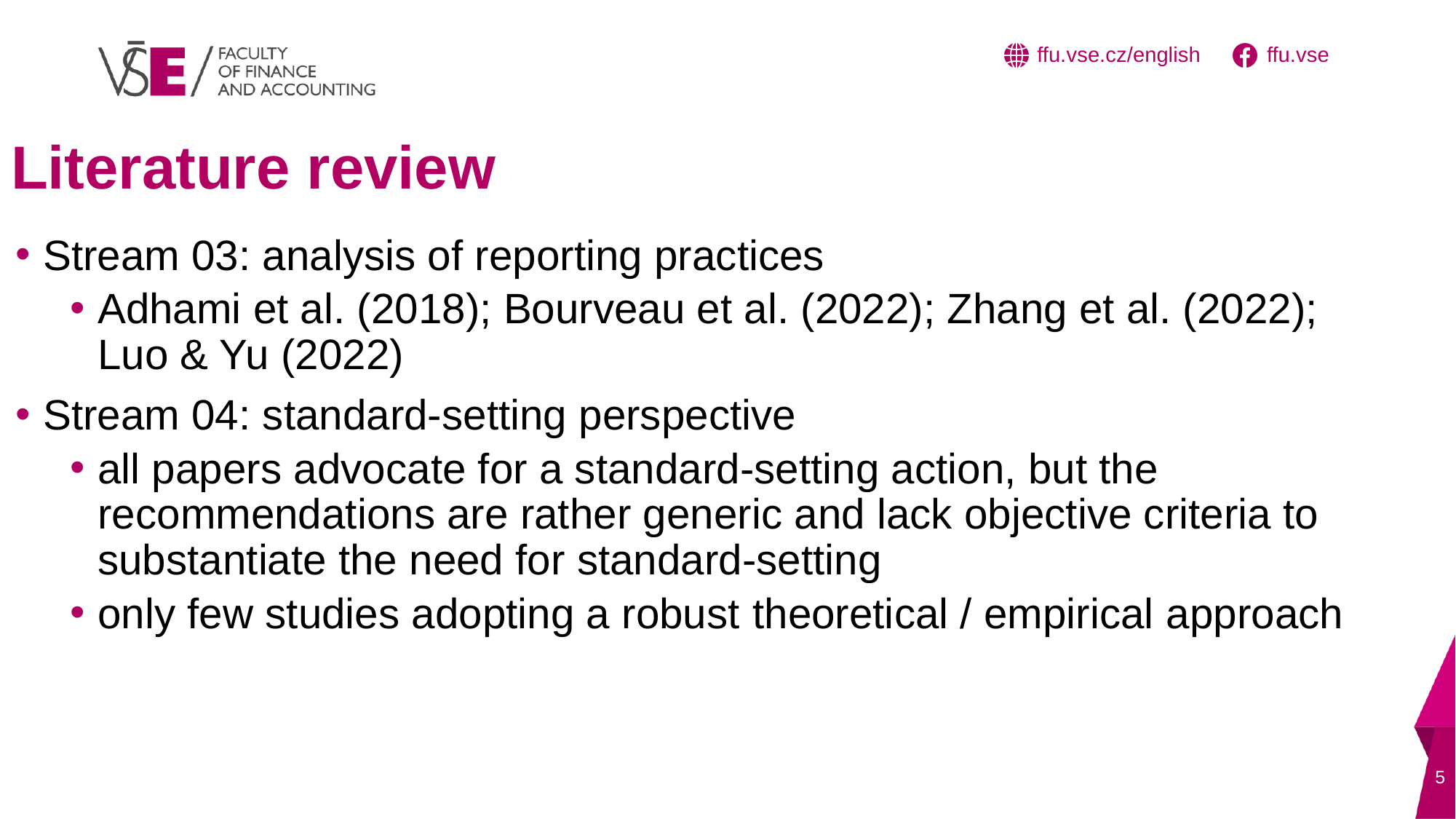

# Literature review
Stream 03: analysis of reporting practices
Adhami et al. (2018); Bourveau et al. (2022); Zhang et al. (2022); Luo & Yu (2022)
Stream 04: standard-setting perspective
all papers advocate for a standard-setting action, but the recommendations are rather generic and lack objective criteria to substantiate the need for standard-setting
only few studies adopting a robust theoretical / empirical approach